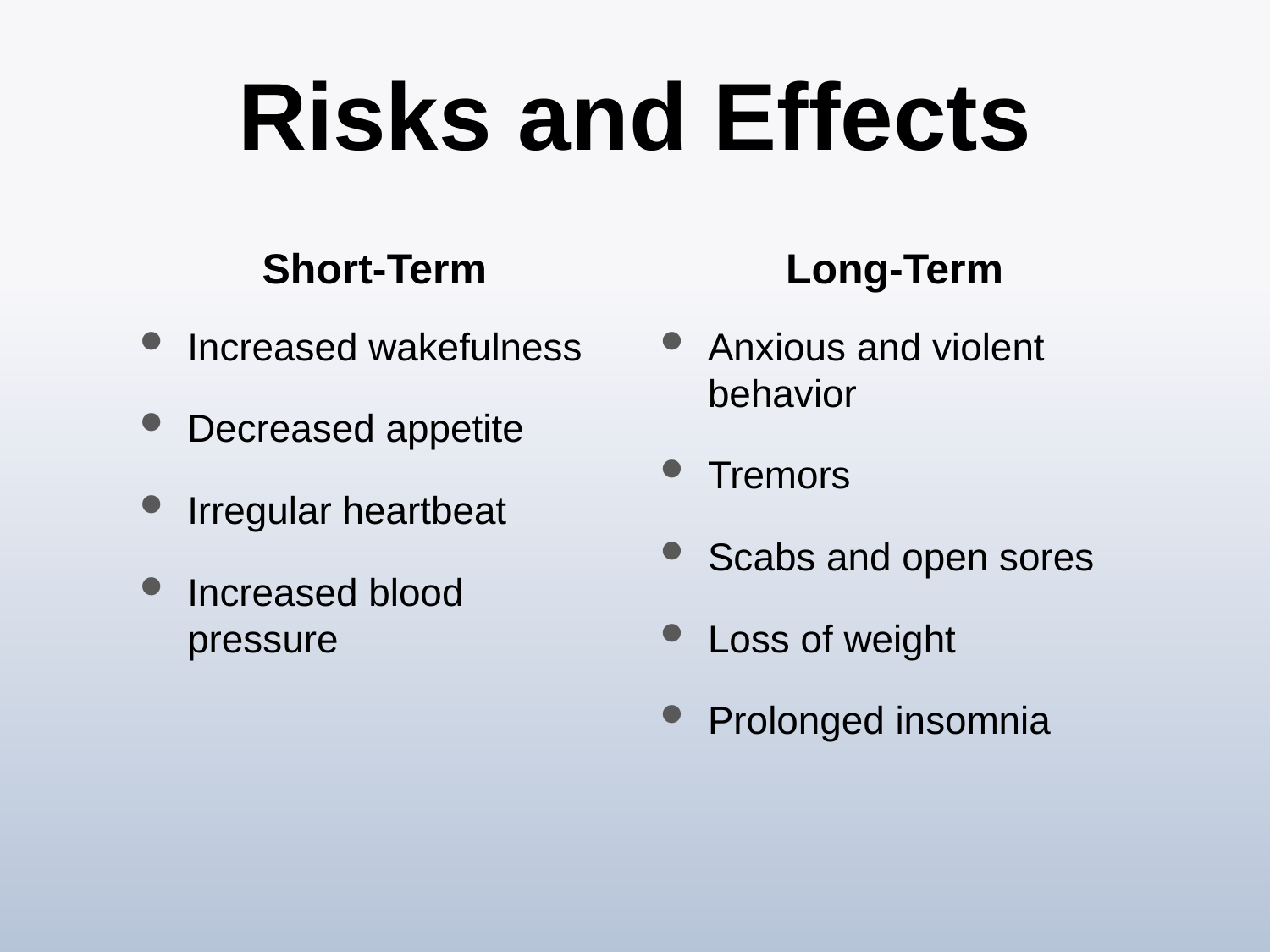

# Risks and Effects
Short-Term
Long-Term
Increased wakefulness
Decreased appetite
Irregular heartbeat
Increased blood pressure
Anxious and violent behavior
Tremors
Scabs and open sores
Loss of weight
Prolonged insomnia